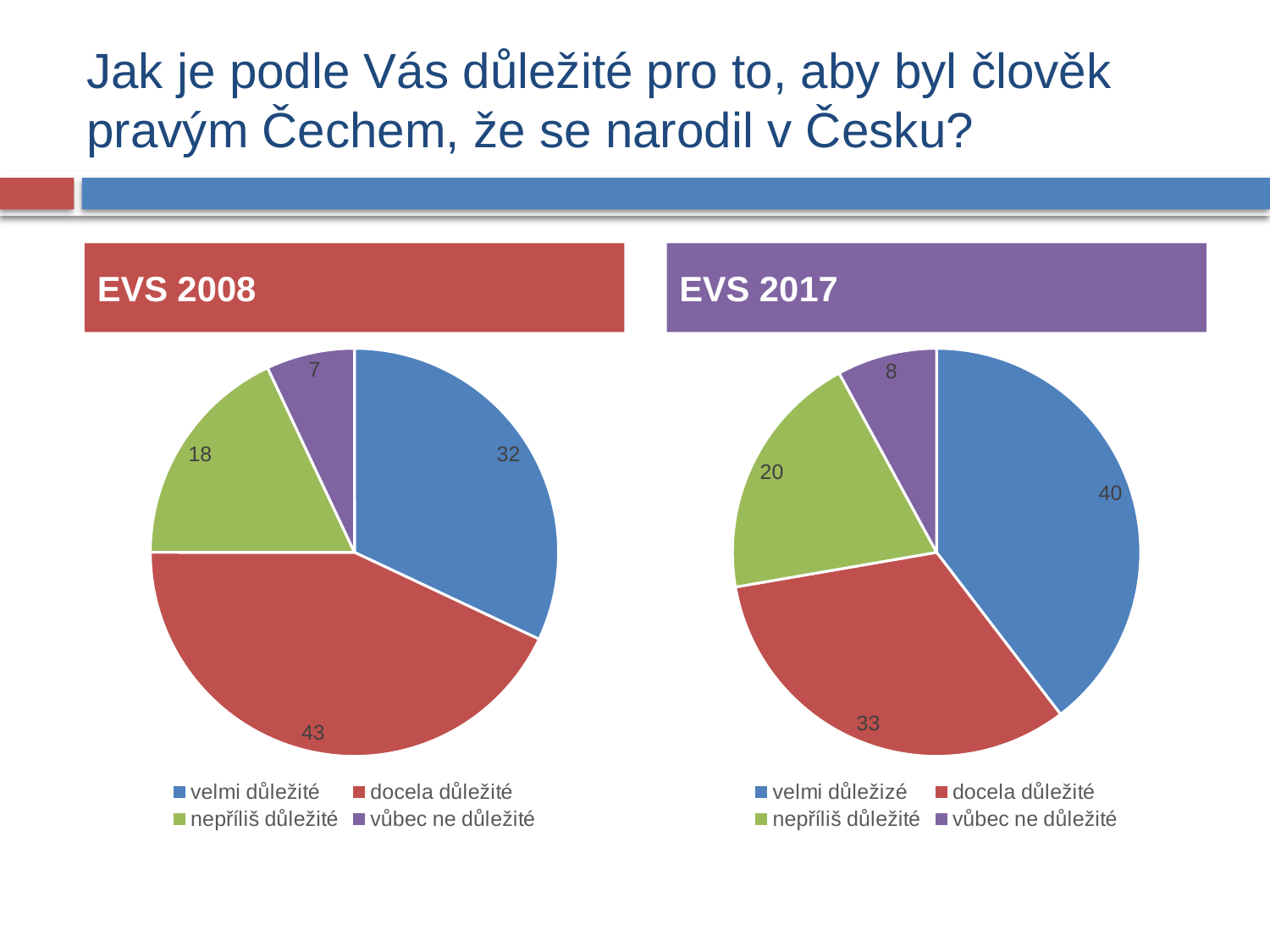

# Jak je podle Vás důležité pro to, aby byl člověk pravým Čechem, že se narodil v Česku?
EVS 2008
EVS 2017

### Chart

| Category | Sloupec1 |
|---|---|
| velmi důležité | 32.0 |
| docela důležité | 43.0 |
| nepříliš důležité | 18.0 |
| vůbec ne důležité | 7.0 |

### Chart

| Category | Prodej |
|---|---|
| velmi důležizé | 40.0 |
| docela důležité  | 33.0 |
| nepříliš důležité | 20.0 |
| vůbec ne důležité | 8.0 |